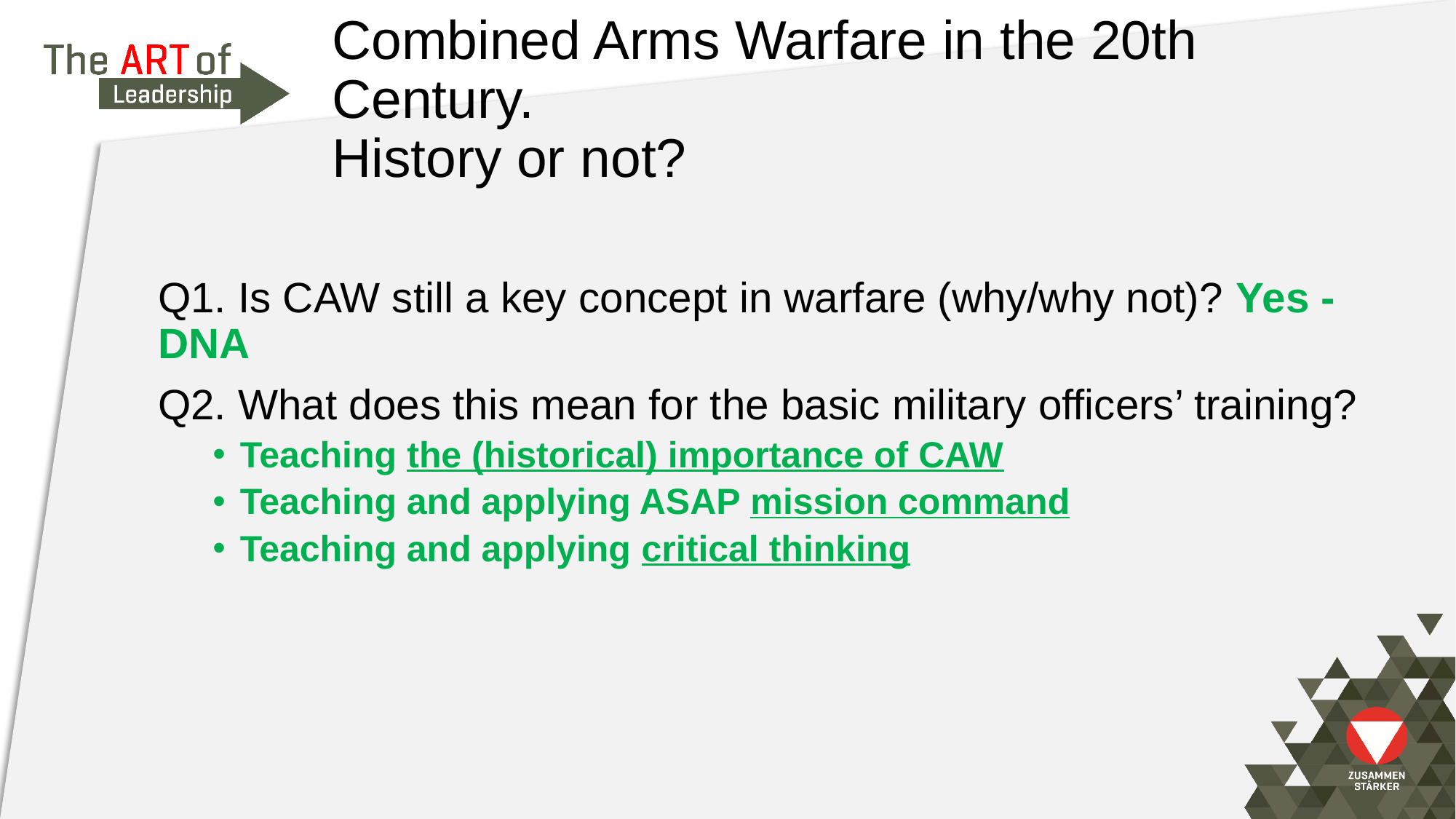

# Combined Arms Warfare in the 20th Century. History or not?
Q1. Is CAW still a key concept in warfare (why/why not)? Yes - DNA
Q2. What does this mean for the basic military officers’ training?
Teaching the (historical) importance of CAW
Teaching and applying ASAP mission command
Teaching and applying critical thinking